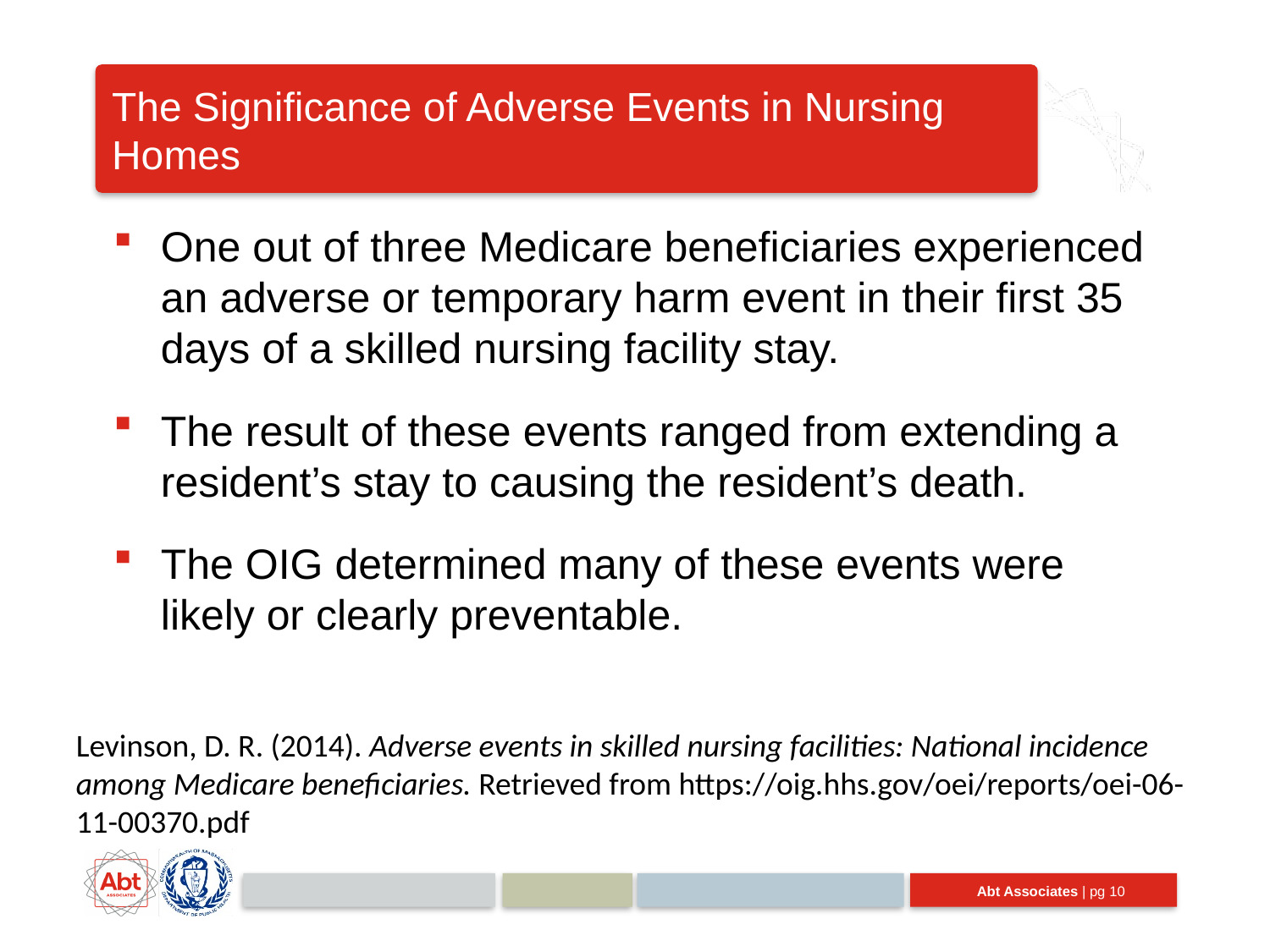

# The Significance of Adverse Events in Nursing Homes
One out of three Medicare beneficiaries experienced an adverse or temporary harm event in their first 35 days of a skilled nursing facility stay.
The result of these events ranged from extending a resident’s stay to causing the resident’s death.
The OIG determined many of these events were likely or clearly preventable.

Levinson, D. R. (2014). Adverse events in skilled nursing facilities: National incidence among Medicare beneficiaries. Retrieved from https://oig.hhs.gov/oei/reports/oei-06-11-00370.pdf